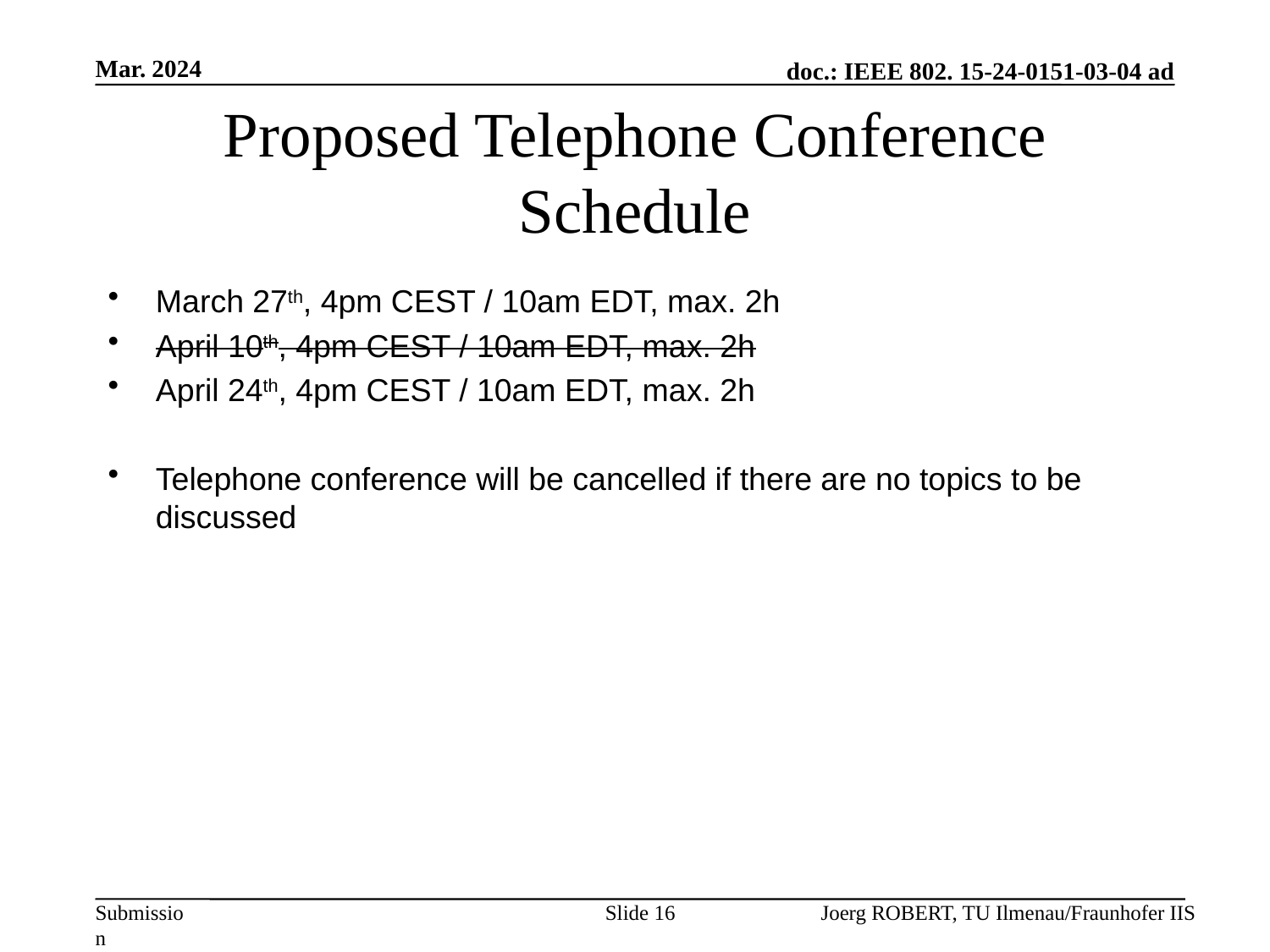

Mar. 2024
# Proposed Telephone Conference Schedule
March 27th, 4pm CEST / 10am EDT, max. 2h
April 10th, 4pm CEST / 10am EDT, max. 2h
April 24th, 4pm CEST / 10am EDT, max. 2h

Telephone conference will be cancelled if there are no topics to be discussed

Slide 16
Joerg ROBERT, TU Ilmenau/Fraunhofer IIS